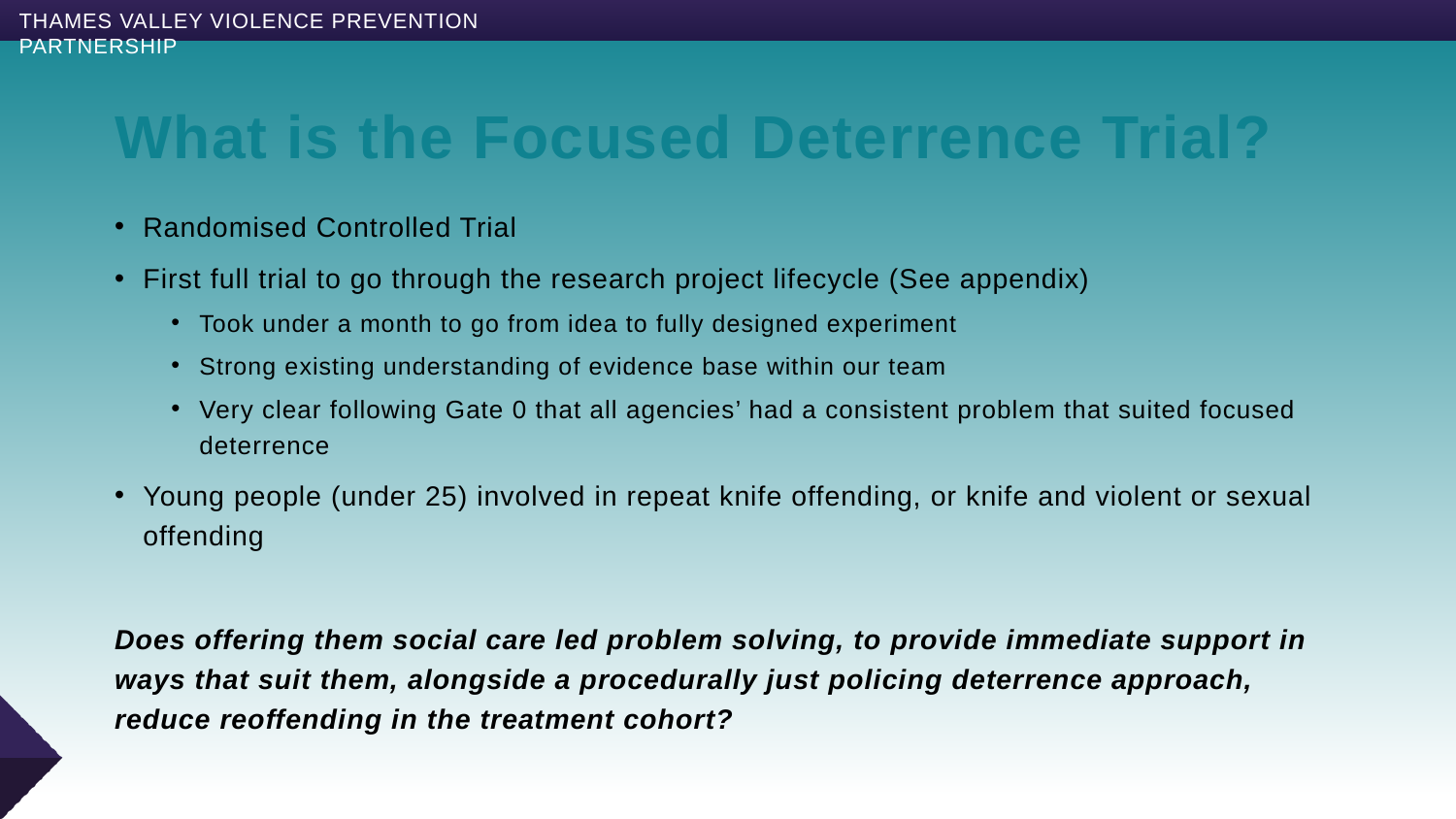

# What is the Focused Deterrence Trial?
Randomised Controlled Trial
First full trial to go through the research project lifecycle (See appendix)
Took under a month to go from idea to fully designed experiment
Strong existing understanding of evidence base within our team
Very clear following Gate 0 that all agencies’ had a consistent problem that suited focused deterrence
Young people (under 25) involved in repeat knife offending, or knife and violent or sexual offending

Does offering them social care led problem solving, to provide immediate support in ways that suit them, alongside a procedurally just policing deterrence approach, reduce reoffending in the treatment cohort?​